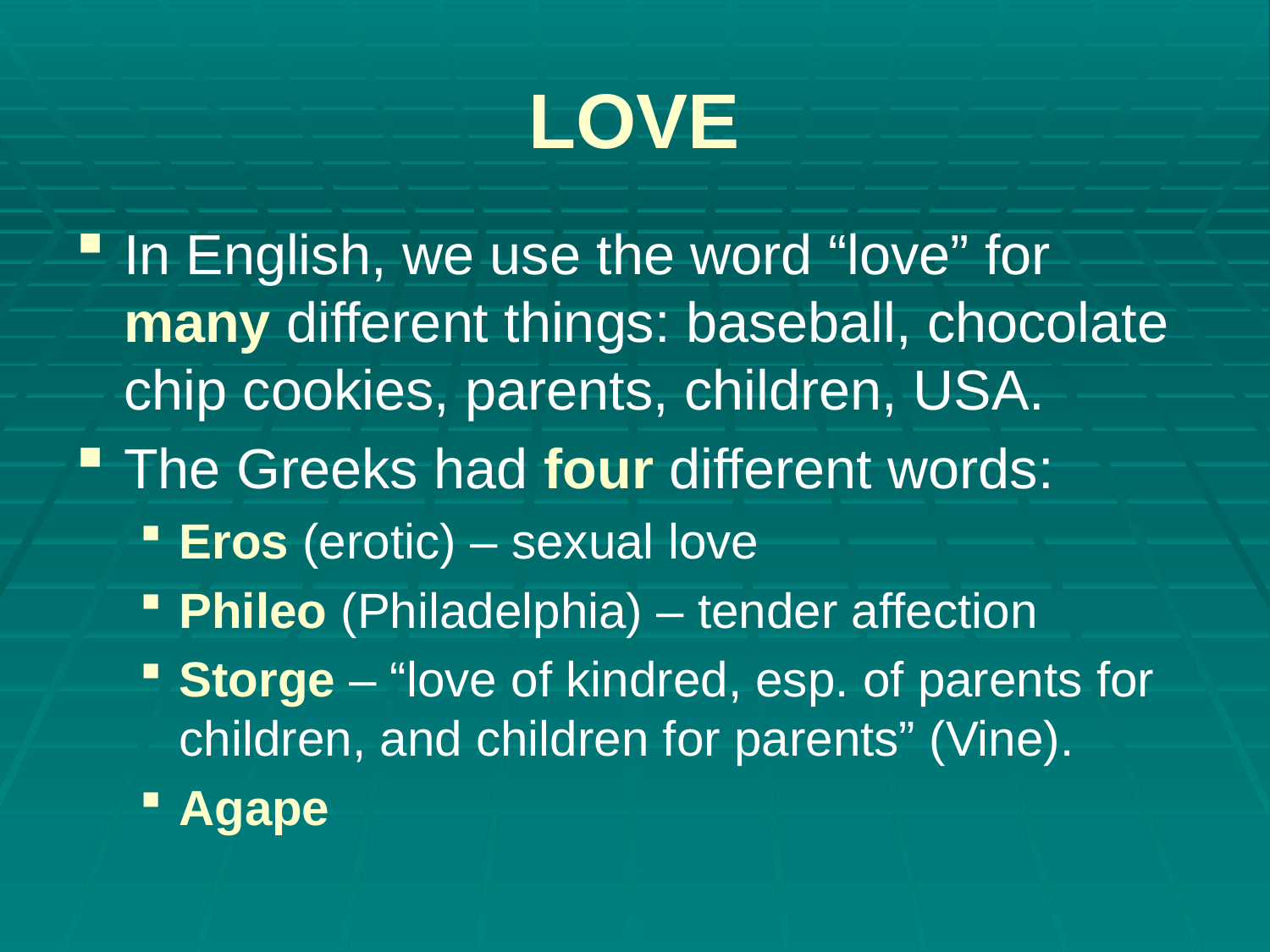

# LOVE
In English, we use the word “love” for many different things: baseball, chocolate chip cookies, parents, children, USA.
The Greeks had four different words:
Eros (erotic) – sexual love
Phileo (Philadelphia) – tender affection
Storge – “love of kindred, esp. of parents for children, and children for parents” (Vine).
Agape